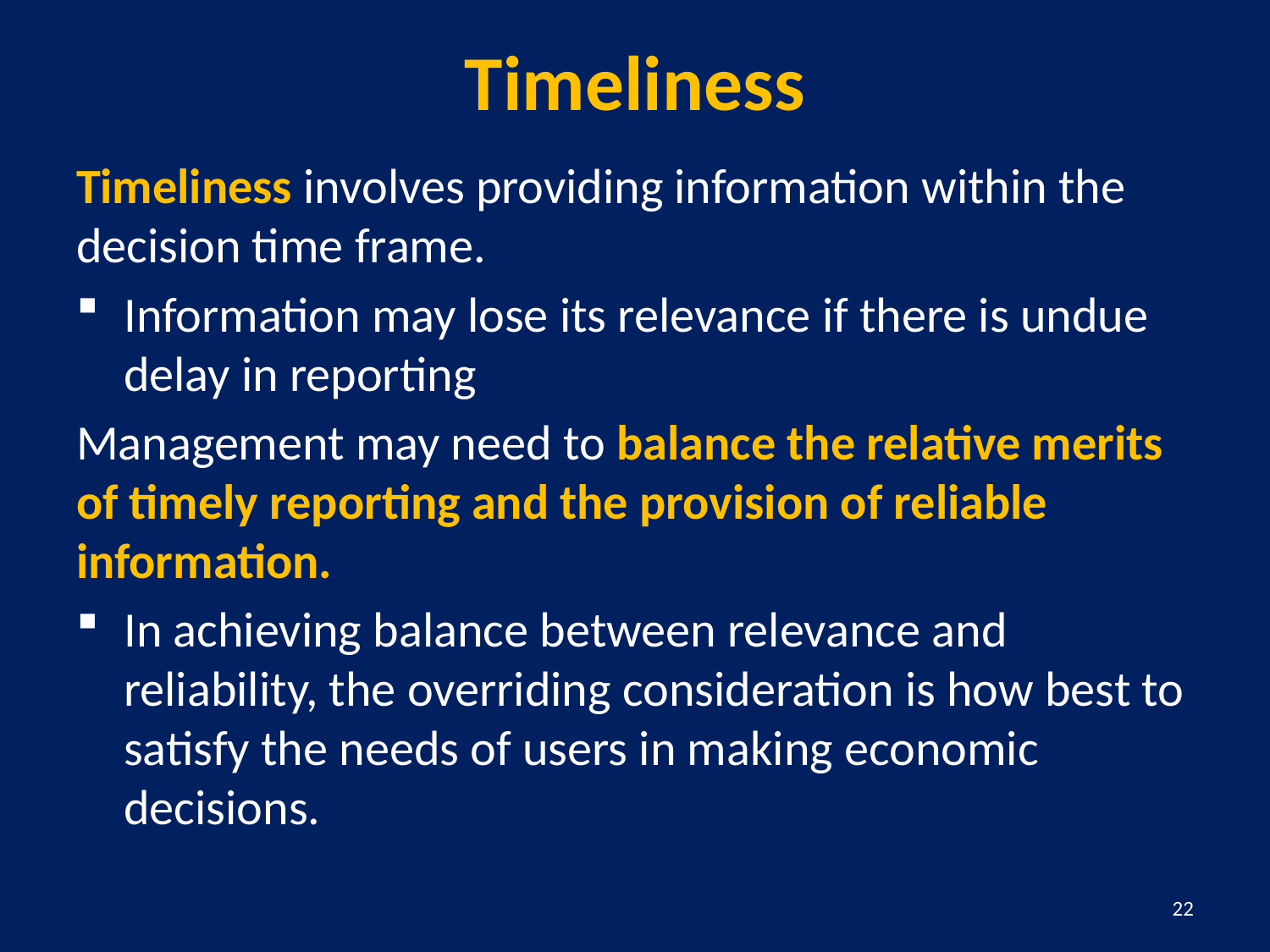

# Timeliness
Timeliness involves providing information within the decision time frame.
Information may lose its relevance if there is undue delay in reporting
Management may need to balance the relative merits of timely reporting and the provision of reliable information.
In achieving balance between relevance and reliability, the overriding consideration is how best to satisfy the needs of users in making economic decisions.
22